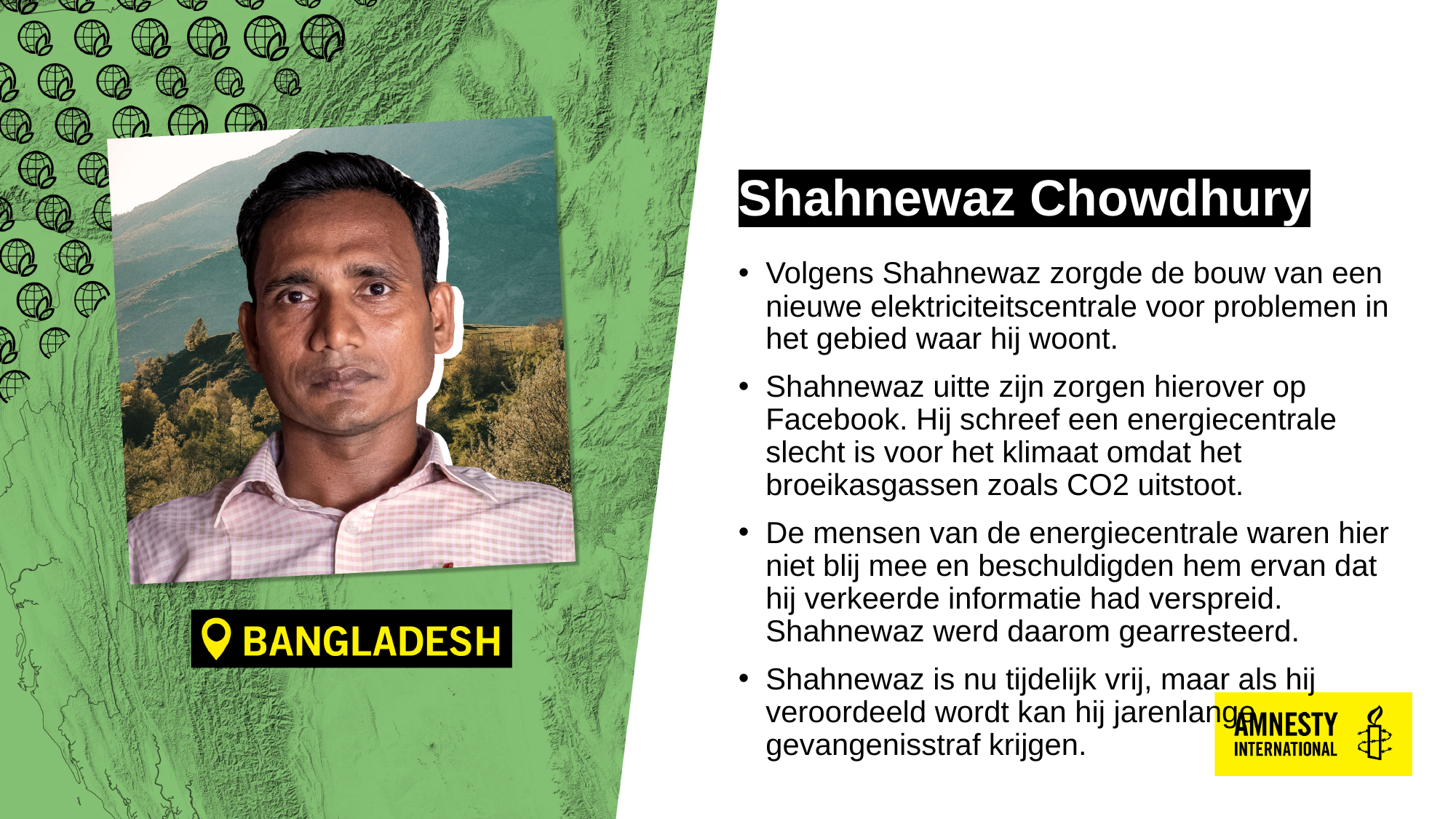

# Shahnewaz Chowdhury
Volgens Shahnewaz zorgde de bouw van een nieuwe elektriciteitscentrale voor problemen in het gebied waar hij woont.
Shahnewaz uitte zijn zorgen hierover op Facebook. Hij schreef een energiecentrale slecht is voor het klimaat omdat het broeikasgassen zoals CO2 uitstoot.
De mensen van de energiecentrale waren hier niet blij mee en beschuldigden hem ervan dat hij verkeerde informatie had verspreid. Shahnewaz werd daarom gearresteerd.
Shahnewaz is nu tijdelijk vrij, maar als hij veroordeeld wordt kan hij jarenlange gevangenisstraf krijgen.